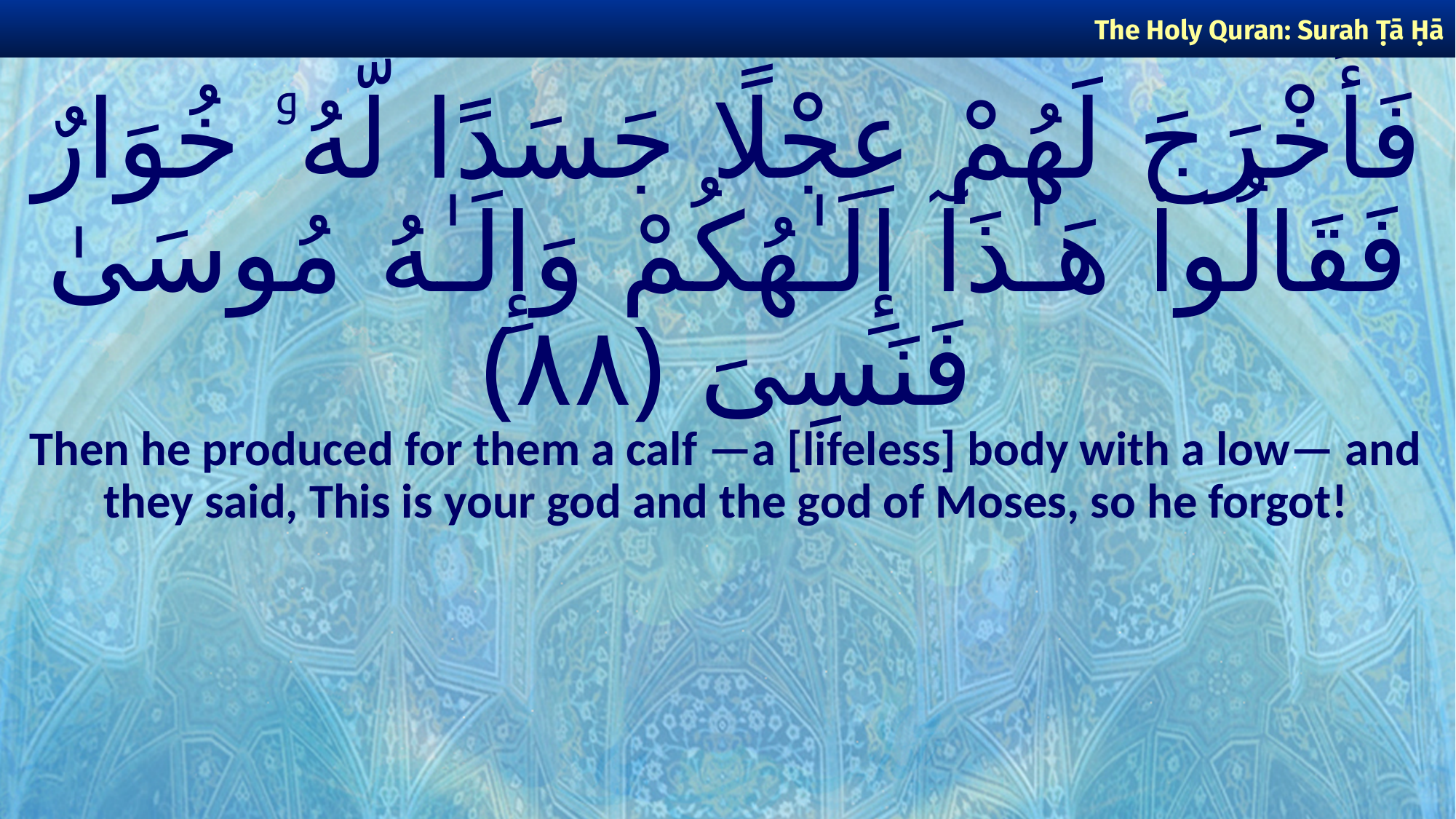

The Holy Quran: Surah Ṭā Ḥā
# فَأَخْرَجَ لَهُمْ عِجْلًا جَسَدًا لَّهُۥ خُوَارٌ فَقَالُوا۟ هَـٰذَآ إِلَـٰهُكُمْ وَإِلَـٰهُ مُوسَىٰ فَنَسِىَ ﴿٨٨﴾
Then he produced for them a calf —a [lifeless] body with a low— and they said, This is your god and the god of Moses, so he forgot!